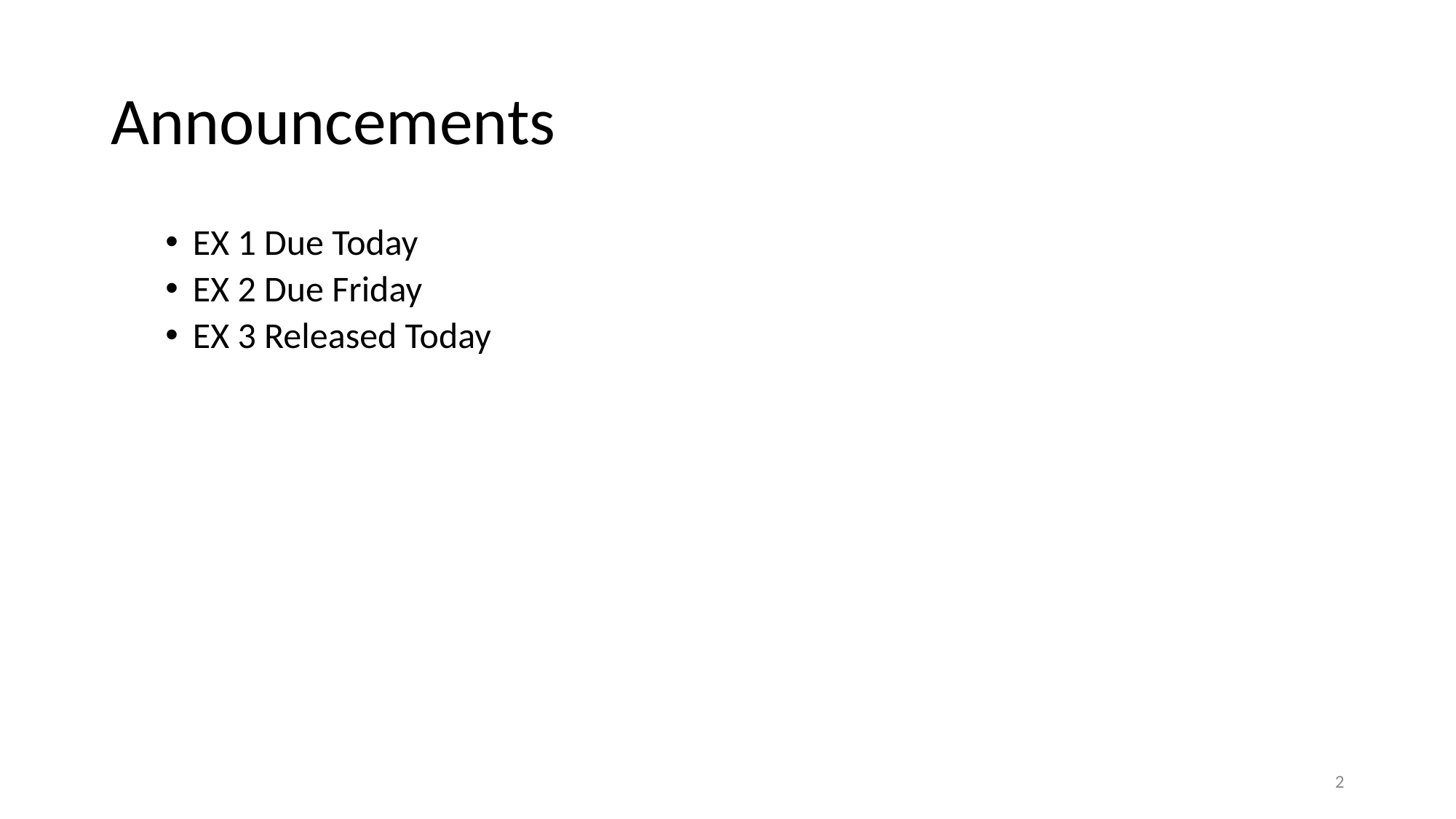

# Announcements
EX 1 Due Today
EX 2 Due Friday
EX 3 Released Today
2